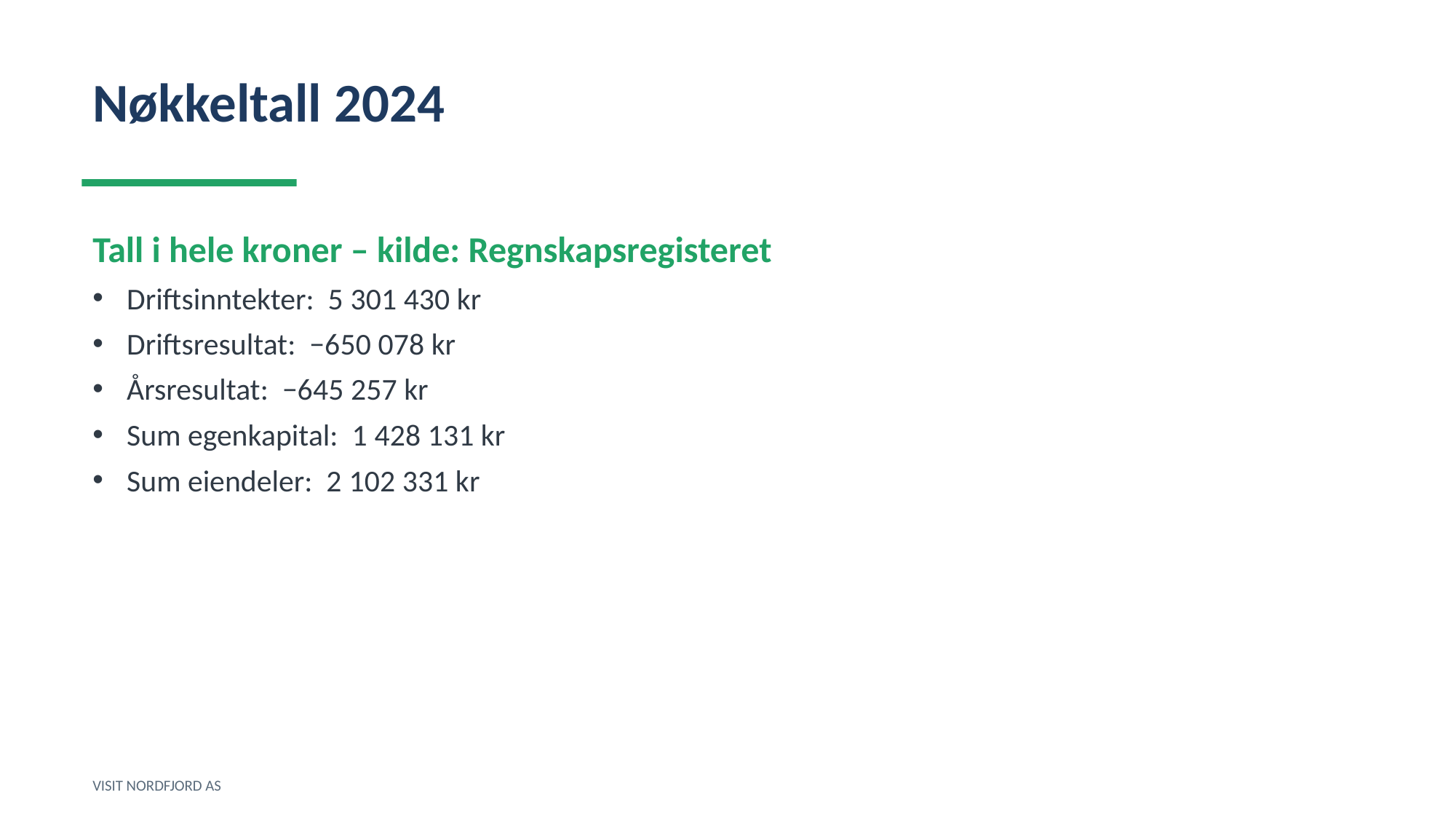

Nøkkeltall 2024

Tall i hele kroner – kilde: Regnskapsregisteret
Driftsinntekter:  5 301 430 kr
Driftsresultat:  −650 078 kr
Årsresultat:  −645 257 kr
Sum egenkapital:  1 428 131 kr
Sum eiendeler:  2 102 331 kr
VISIT NORDFJORD AS